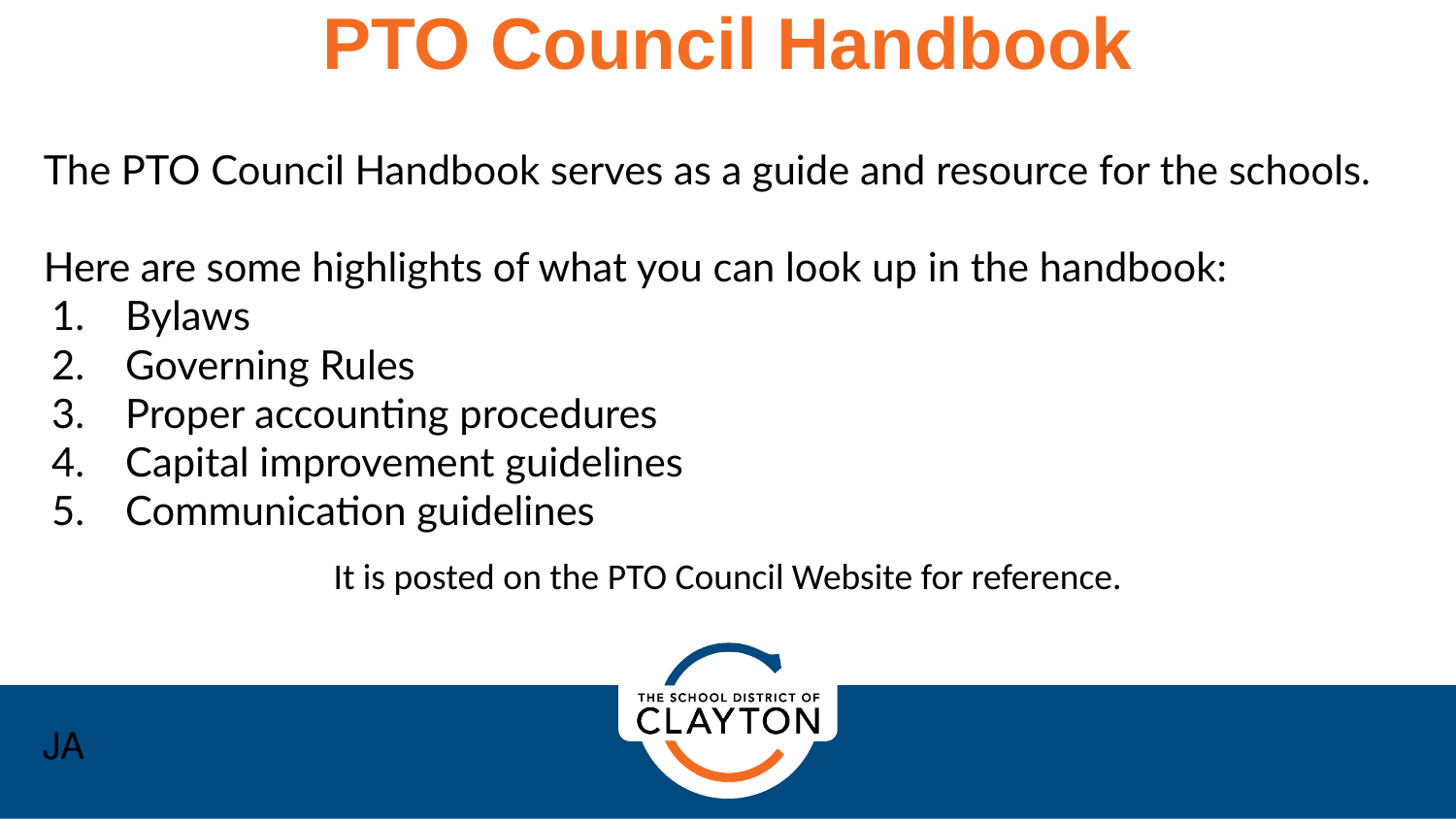

PTO Council Handbook
The PTO Council Handbook serves as a guide and resource for the schools.

Here are some highlights of what you can look up in the handbook:
Bylaws
Governing Rules
Proper accounting procedures
Capital improvement guidelines
Communication guidelines
It is posted on the PTO Council Website for reference.
JA